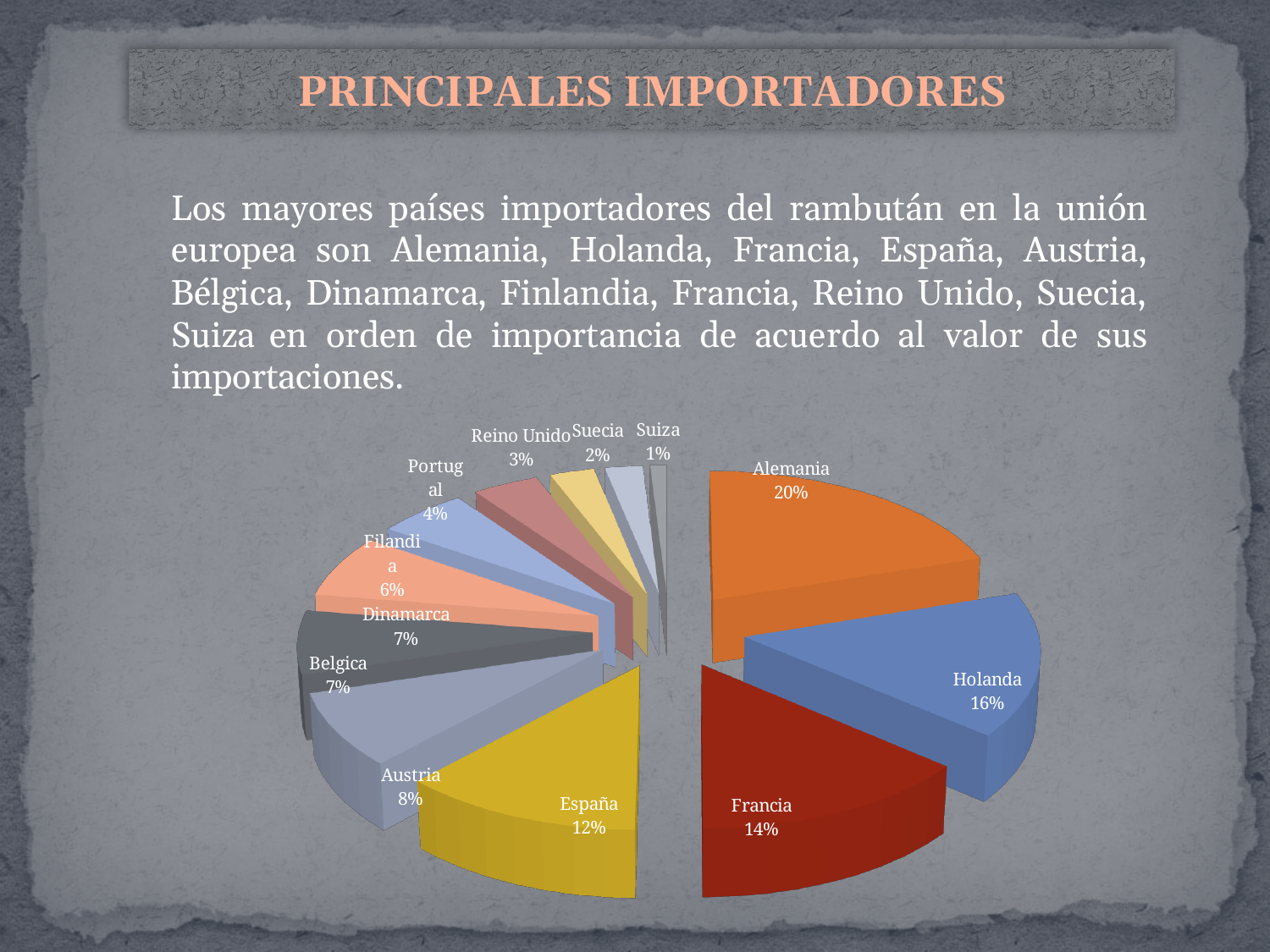

PRINCIPALES IMPORTADORES
Los mayores países importadores del rambután en la unión europea son Alemania, Holanda, Francia, España, Austria, Bélgica, Dinamarca, Finlandia, Francia, Reino Unido, Suecia, Suiza en orden de importancia de acuerdo al valor de sus importaciones.

[unsupported chart]